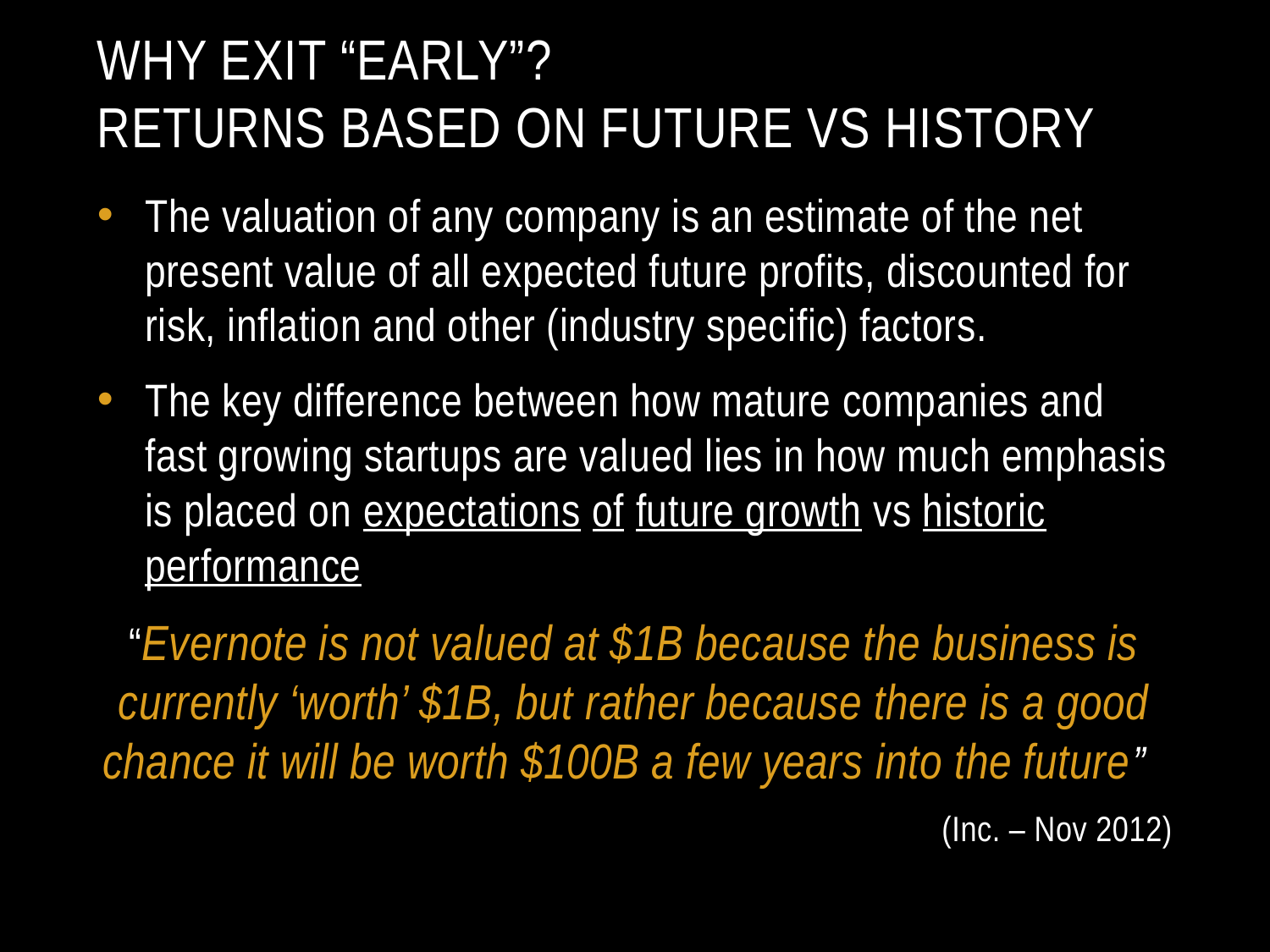

# Why exit “early”? Returns based on future vs history
The valuation of any company is an estimate of the net present value of all expected future profits, discounted for risk, inflation and other (industry specific) factors.
The key difference between how mature companies and fast growing startups are valued lies in how much emphasis is placed on expectations of future growth vs historic performance
“Evernote is not valued at $1B because the business is currently ‘worth’ $1B, but rather because there is a good chance it will be worth $100B a few years into the future”
(Inc. – Nov 2012)
Rights Reserved Zero Limits Ventures